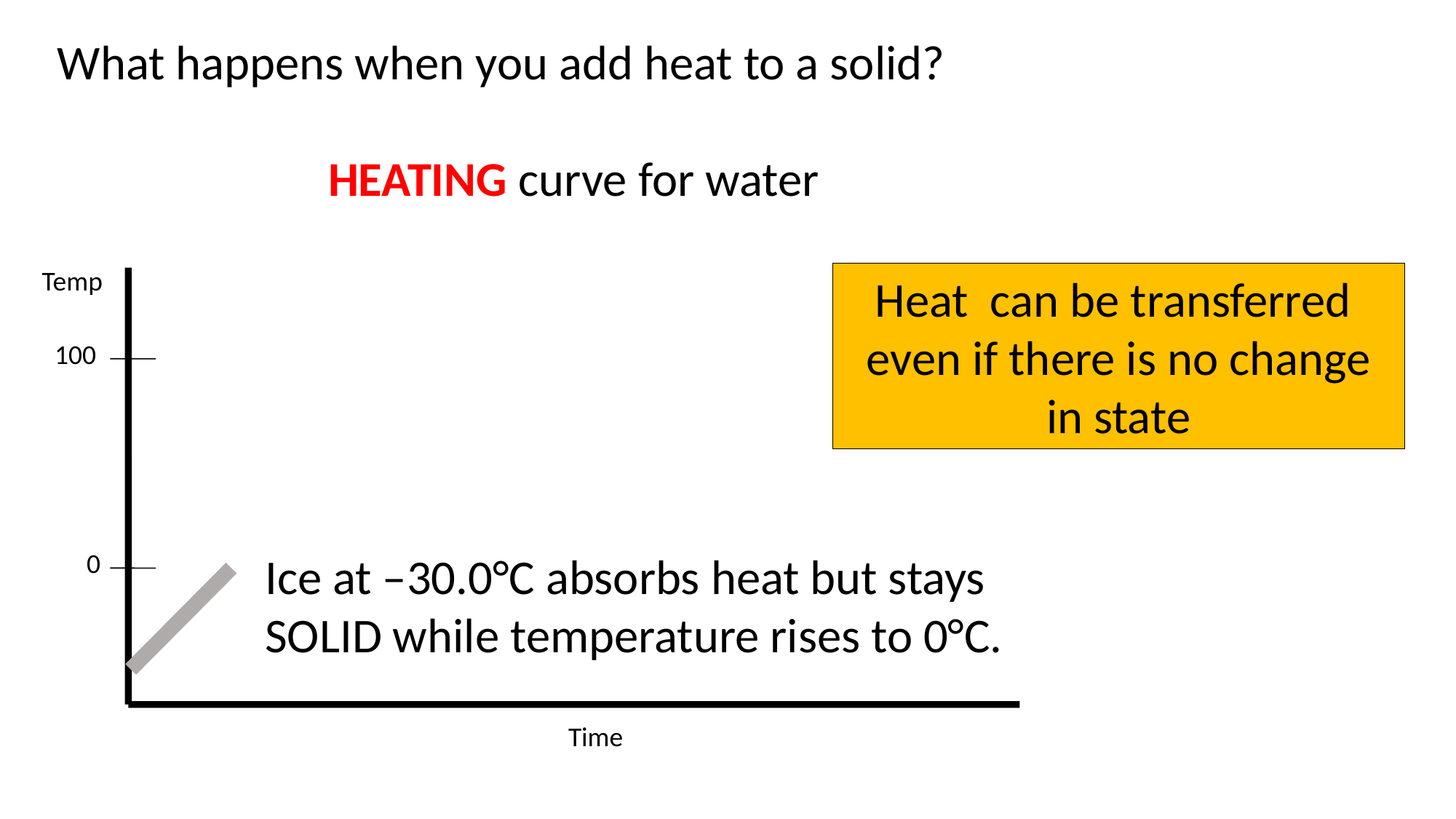

What happens when you add heat to a solid?
HEATING curve for water
Temp

100

0

Time
Heat  can be transferred  even if there is no change in state
Ice at –30.0°C absorbs heat but stays SOLID while temperature rises to 0°C.